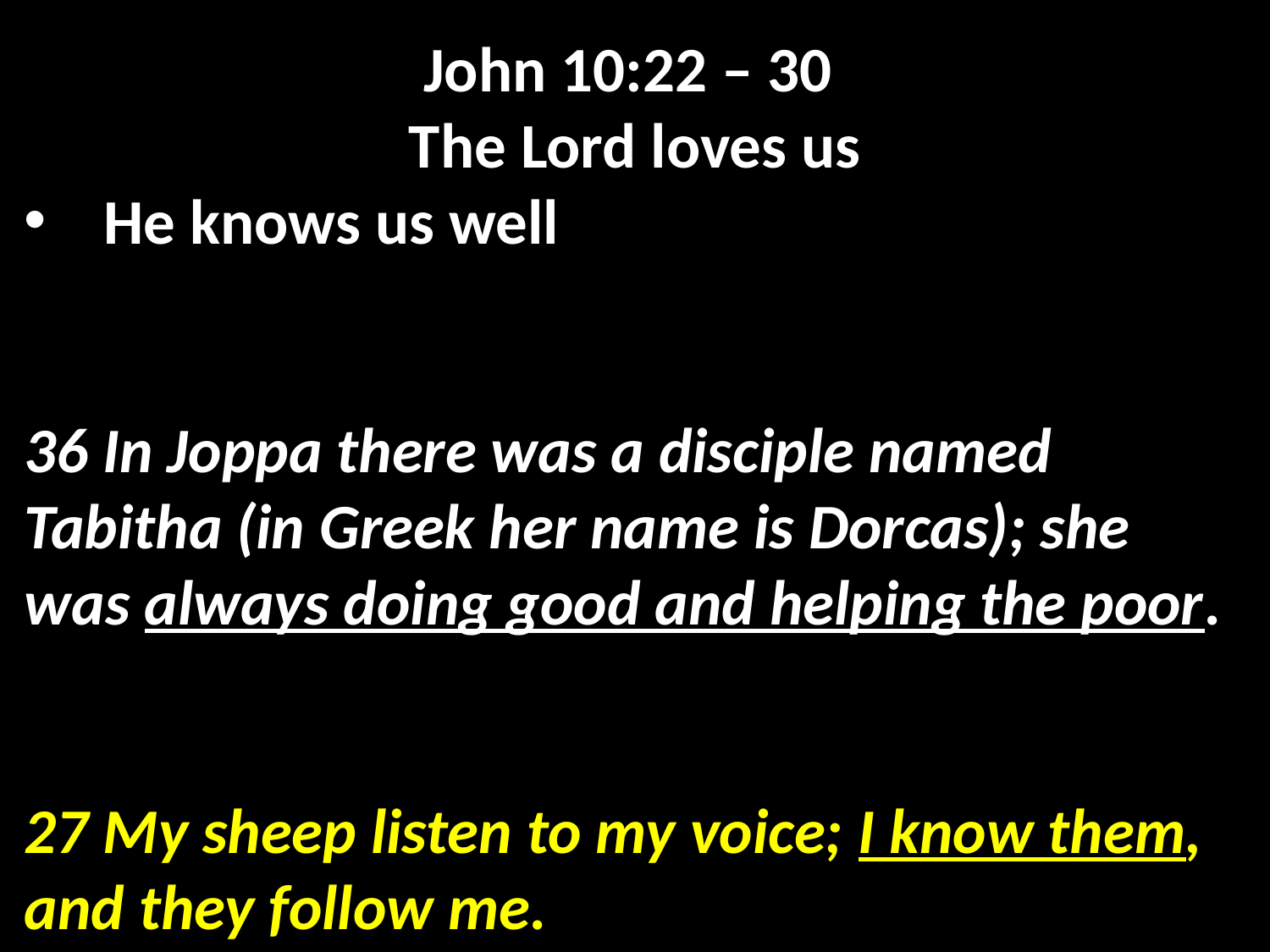

John 10:22 – 30
The Lord loves us
He knows us well

36 In Joppa there was a disciple named Tabitha (in Greek her name is Dorcas); she was always doing good and helping the poor.

27 My sheep listen to my voice; I know them, and they follow me.